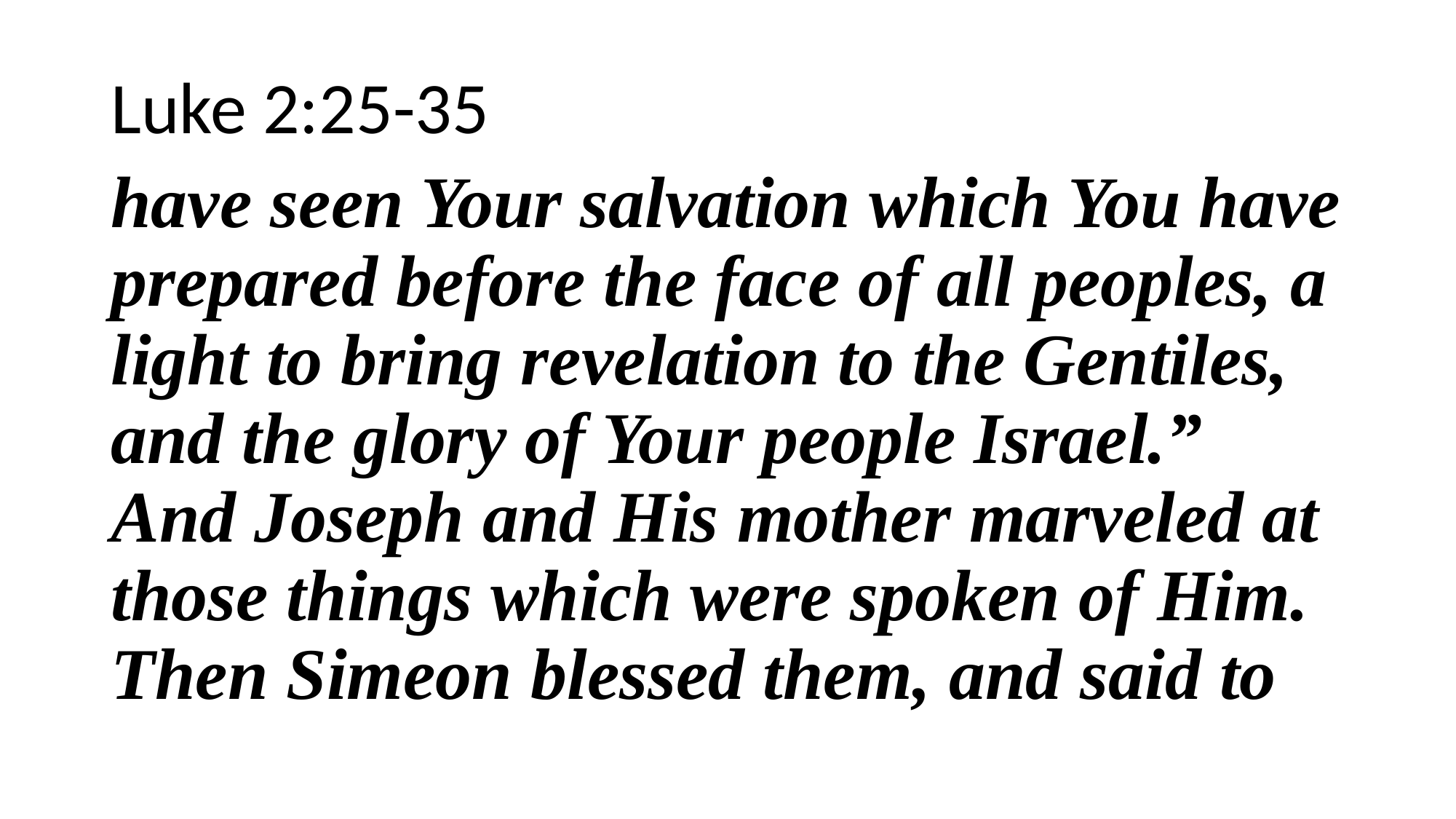

Luke 2:25-35
have seen Your salvation which You have prepared before the face of all peoples, a light to bring revelation to the Gentiles, and the glory of Your people Israel.”  And Joseph and His mother marveled at those things which were spoken of Him.  Then Simeon blessed them, and said to